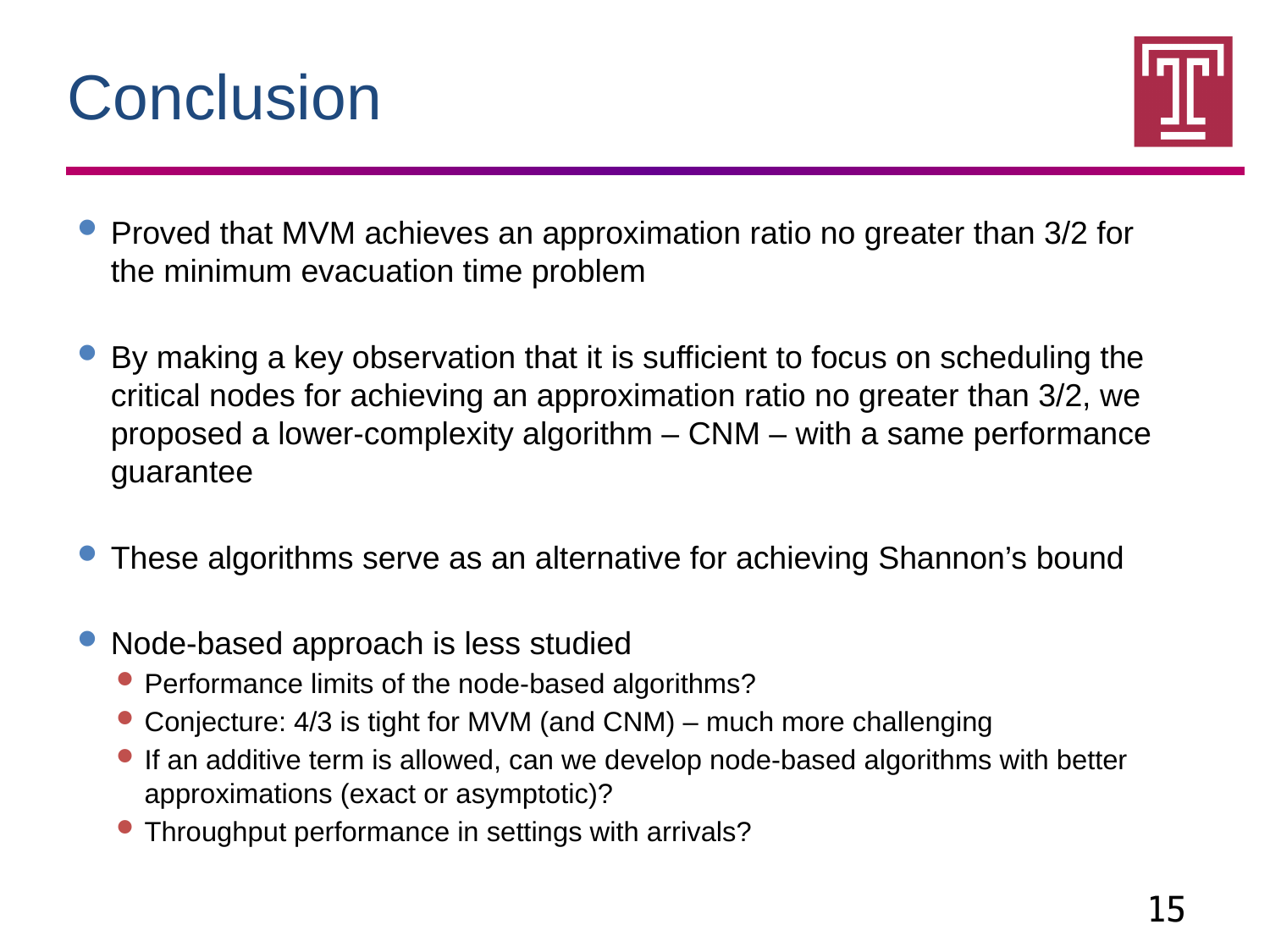

Conclusion
Proved that MVM achieves an approximation ratio no greater than 3/2 for the minimum evacuation time problem

By making a key observation that it is sufficient to focus on scheduling the critical nodes for achieving an approximation ratio no greater than 3/2, we proposed a lower-complexity algorithm – CNM – with a same performance guarantee

These algorithms serve as an alternative for achieving Shannon’s bound

Node-based approach is less studied
Performance limits of the node-based algorithms?
Conjecture: 4/3 is tight for MVM (and CNM) – much more challenging
If an additive term is allowed, can we develop node-based algorithms with better approximations (exact or asymptotic)?
Throughput performance in settings with arrivals?
15